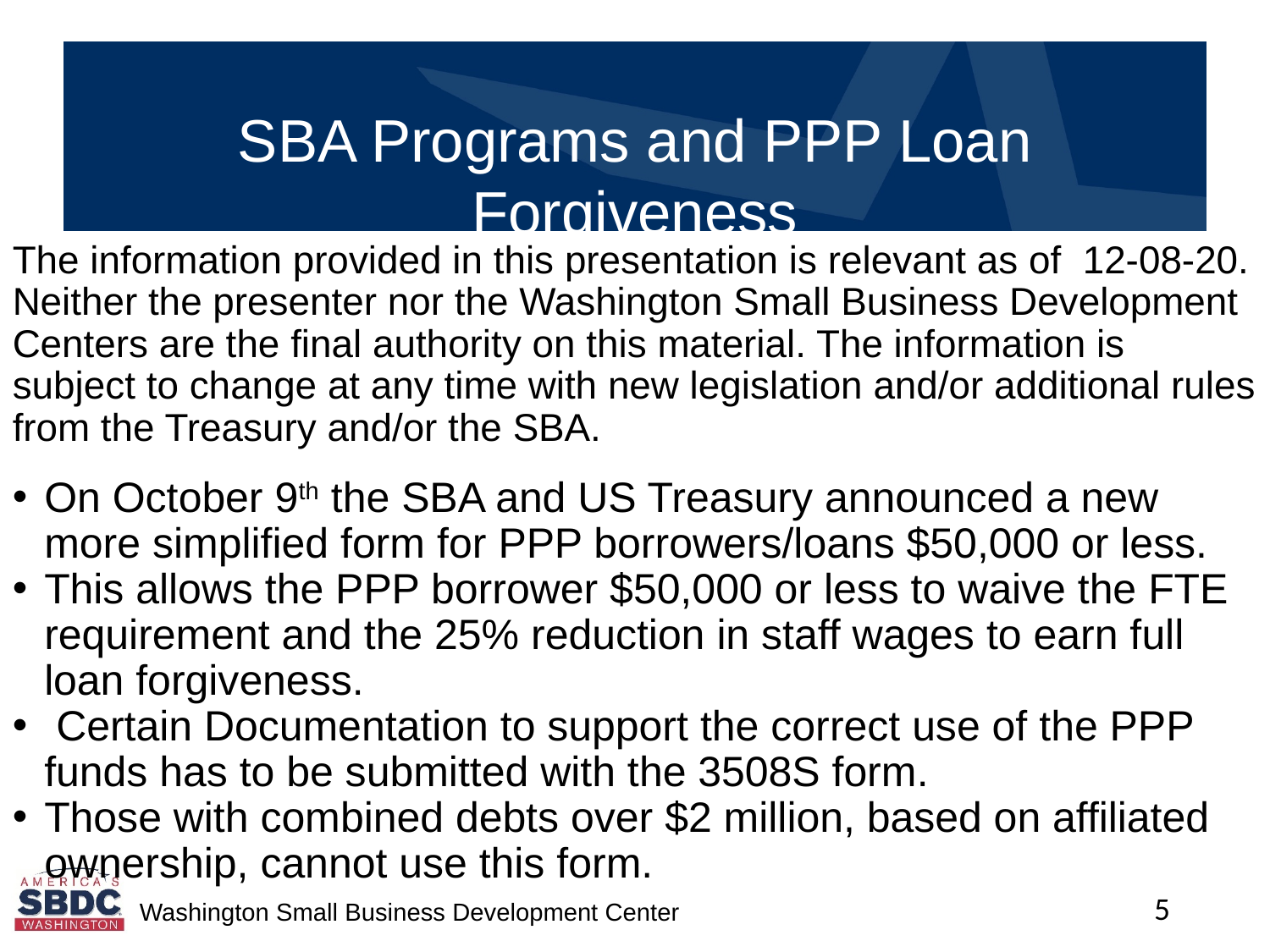

The information provided in this presentation is relevant as of  12-08-20. Neither the presenter nor the Washington Small Business Development Centers are the final authority on this material. The information is subject to change at any time with new legislation and/or additional rules from the Treasury and/or the SBA.

On October 9th the SBA and US Treasury announced a new more simplified form for PPP borrowers/loans $50,000 or less.
This allows the PPP borrower $50,000 or less to waive the FTE requirement and the 25% reduction in staff wages to earn full loan forgiveness.
 Certain Documentation to support the correct use of the PPP funds has to be submitted with the 3508S form.
Those with combined debts over $2 million, based on affiliated ownership, cannot use this form.

5